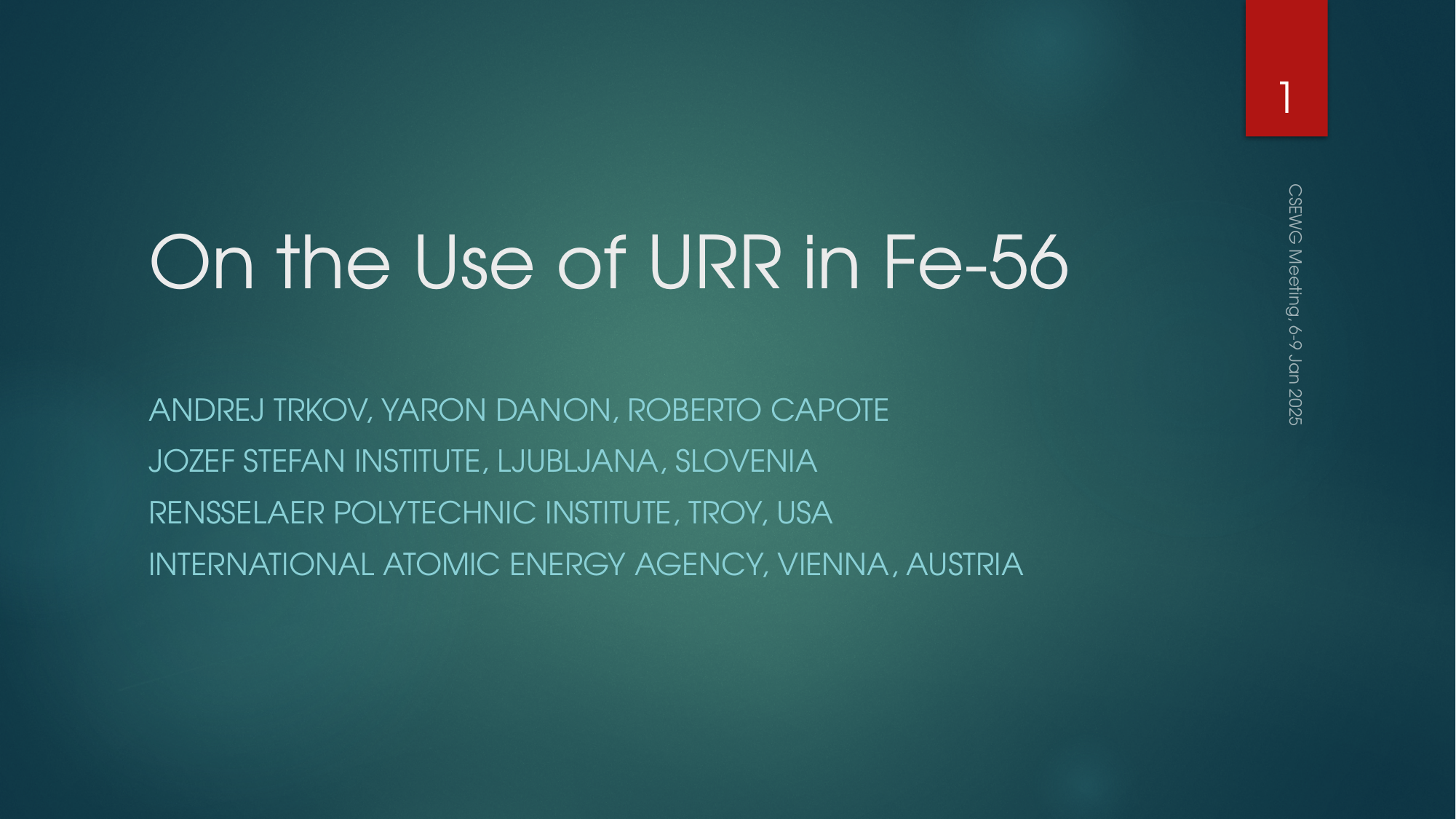

1
# On the Use of URR in Fe-56
Andrej Trkov, Yaron Danon, Roberto Capote
Jozef Stefan Institute, Ljubljana, Slovenia
Rensselaer polytechnic institute, Troy, USA
International Atomic Energy Agency, Vienna, Austria

CSEWG Meeting, 6-9 Jan 2025